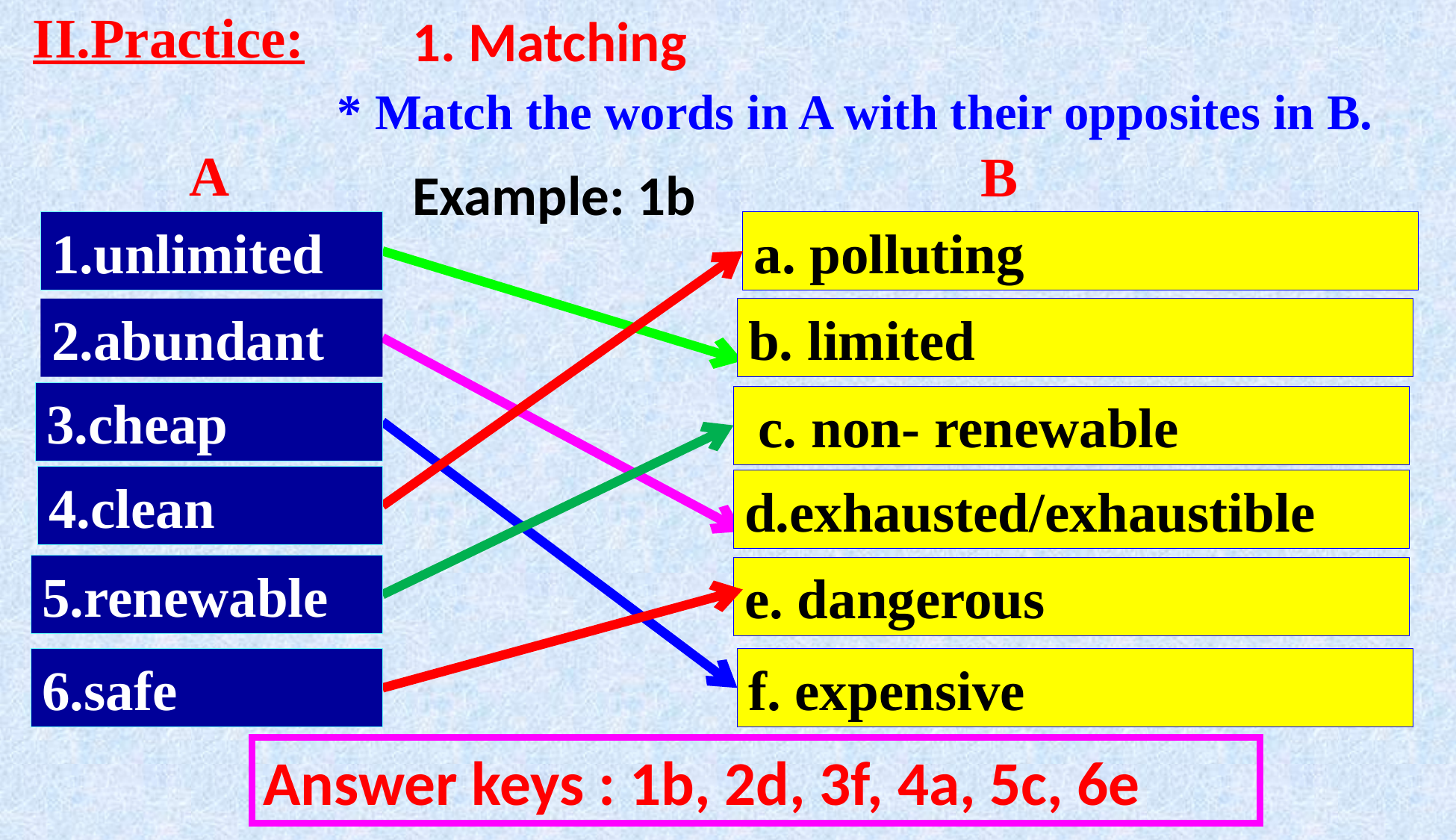

1. Matching
II.Practice:
* Match the words in A with their opposites in B.
   A
   B
Example: 1b
1.unlimited
a. polluting
2.abundant
b. limited
3.cheap
 c. non- renewable
4.clean
d.exhausted/exhaustible
5.renewable
e. dangerous
6.safe
f. expensive
Answer keys : 1b, 2d, 3f, 4a, 5c, 6e